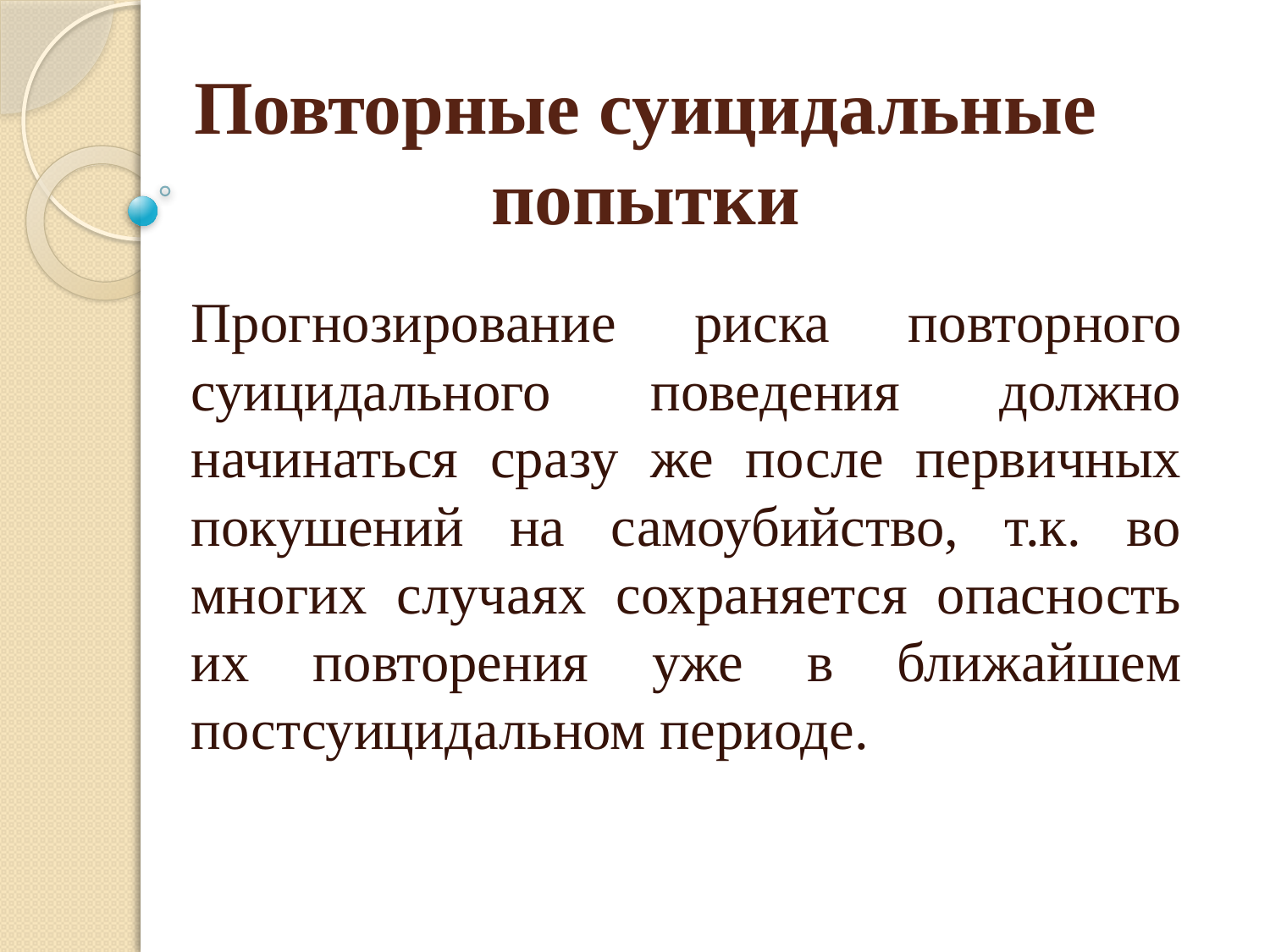

# Повторные суицидальные попытки
Прогнозирование риска повторного суицидального поведения должно начинаться сразу же после первичных покушений на самоубийство, т.к. во многих случа­ях сохраняется опасность их повторения уже в ближайшем постсуицидальном периоде.